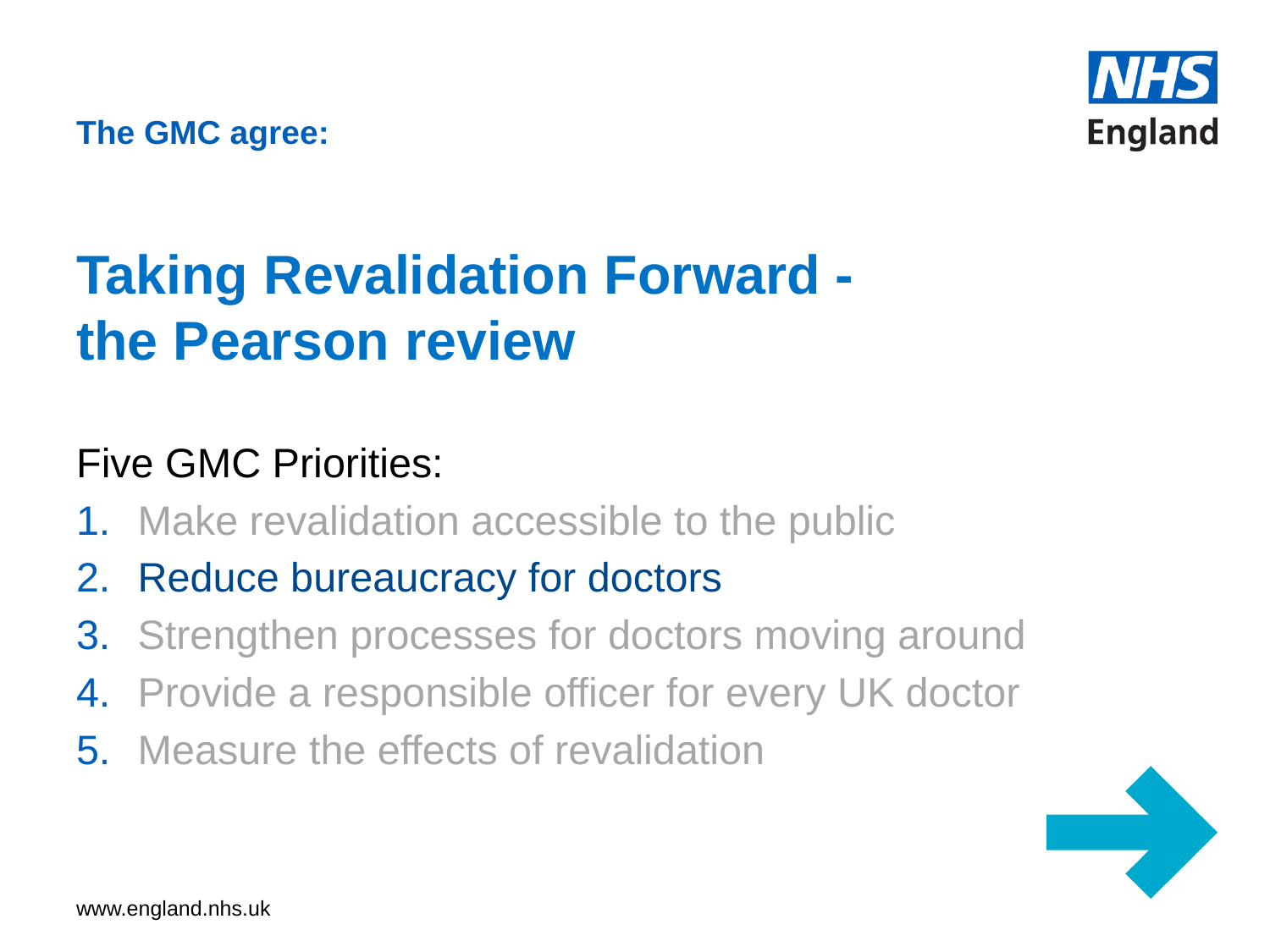

# The GMC agree:
Taking Revalidation Forward -
the Pearson review

Five GMC Priorities:
Make revalidation accessible to the public
Reduce bureaucracy for doctors
Strengthen processes for doctors moving around
Provide a responsible officer for every UK doctor
Measure the effects of revalidation